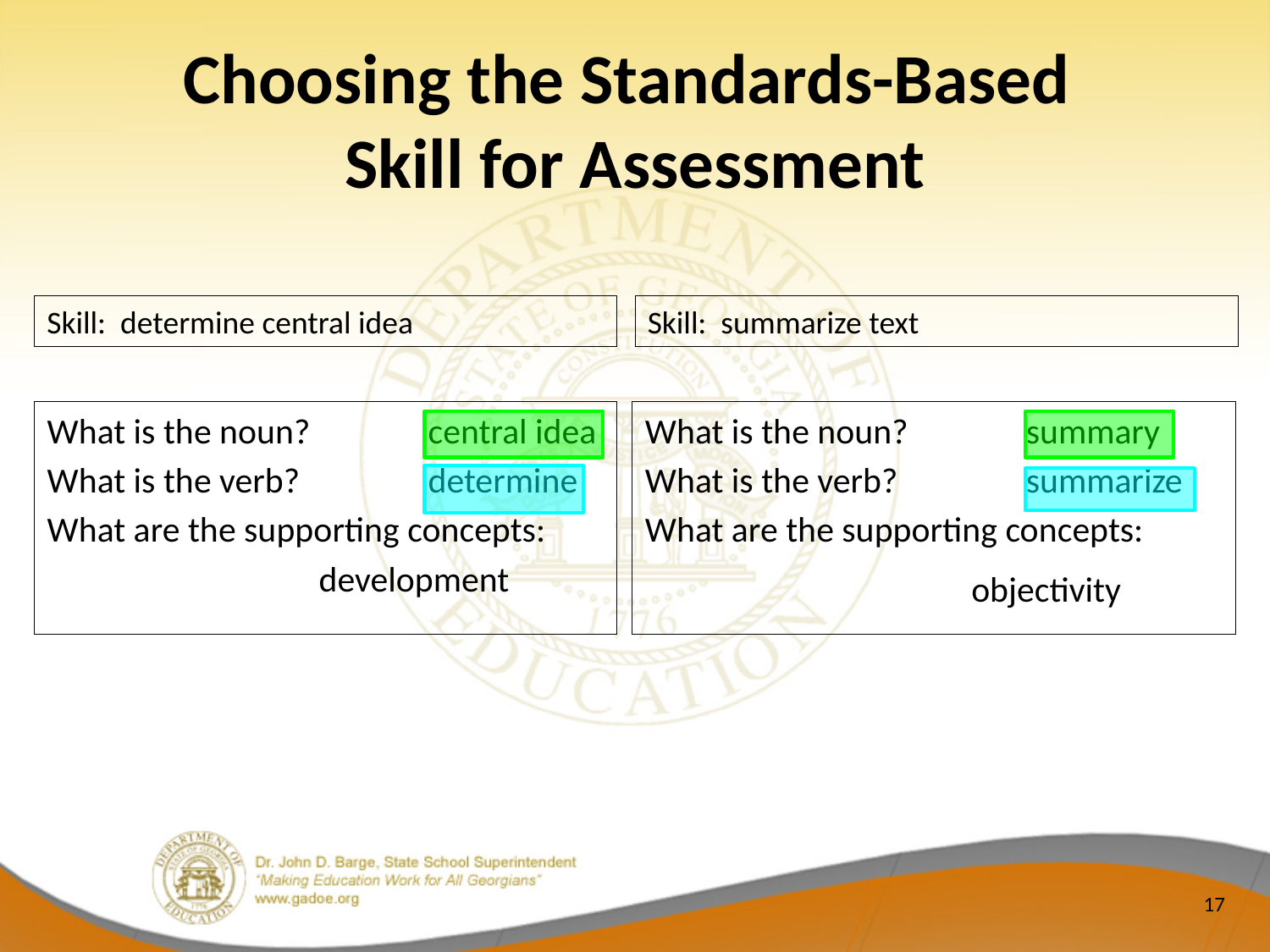

# Choosing the Standards-Based Skill for Assessment
Skill:  determine central idea
Skill:  summarize text
What is the noun?	summary
What is the verb?		summarize
What are the supporting concepts:
   		         objectivity

What is the noun?	central idea
What is the verb?		determine
What are the supporting concepts:
	                  development

17